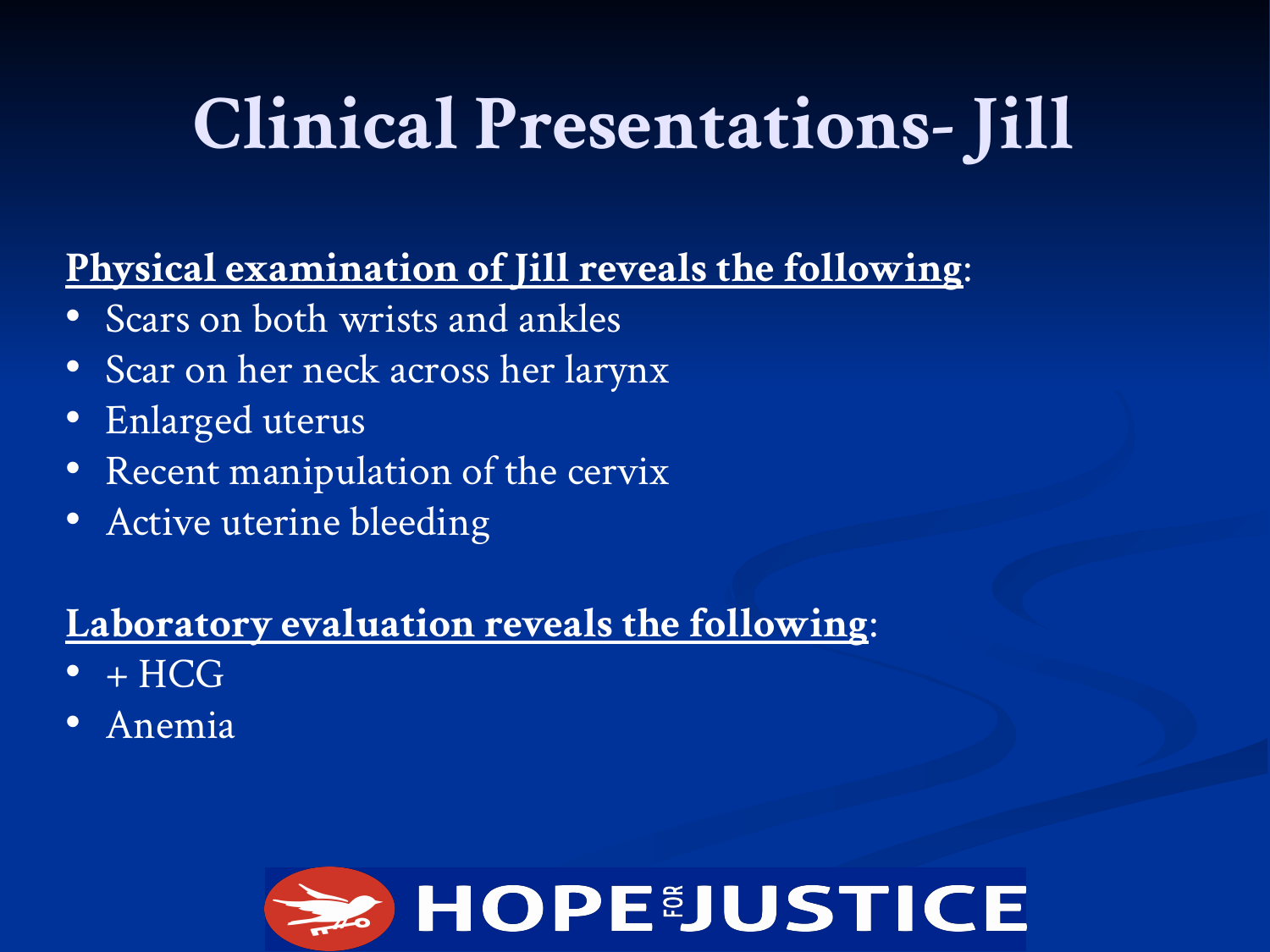

# Clinical Presentations- Jill
Physical examination of Jill reveals the following:
Scars on both wrists and ankles
Scar on her neck across her larynx
Enlarged uterus
Recent manipulation of the cervix
Active uterine bleeding

Laboratory evaluation reveals the following:
+ HCG
Anemia